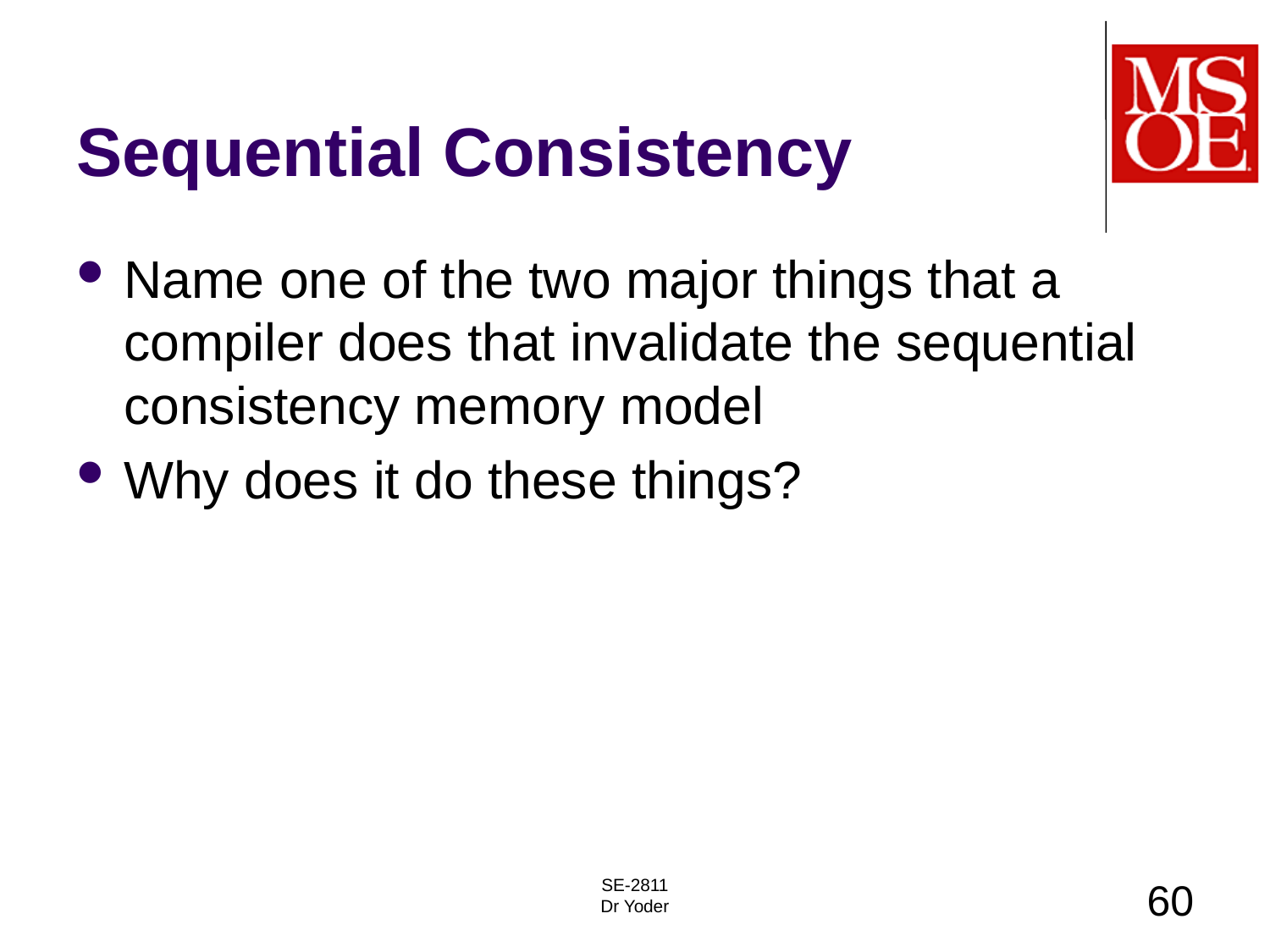

# Sequential Consistency
Name one of the two major things that a compiler does that invalidate the sequential consistency memory model
Why does it do these things?
SE-2811
Dr Yoder
60